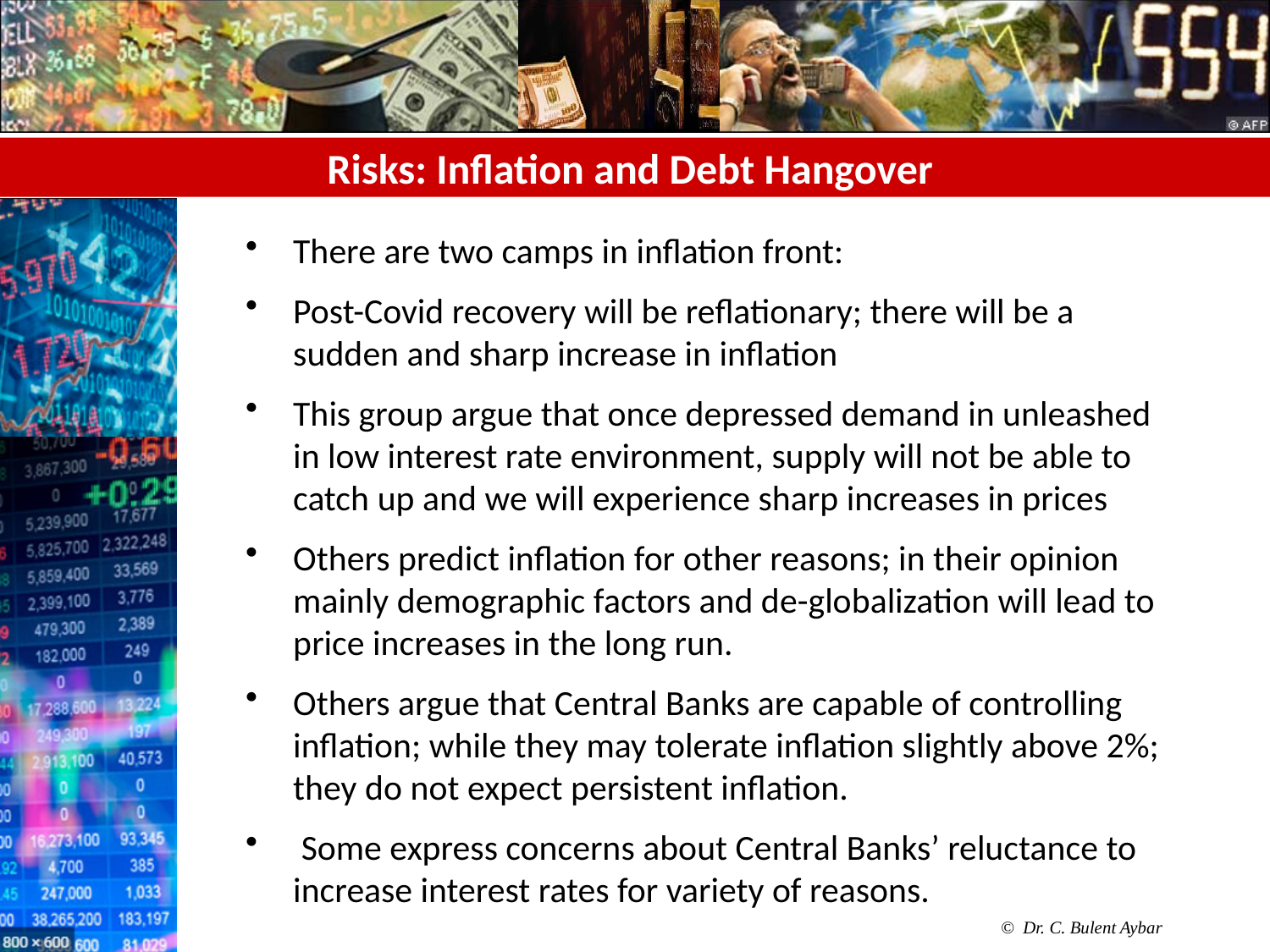

# Risks: Inflation and Debt Hangover
There are two camps in inflation front:
Post-Covid recovery will be reflationary; there will be a sudden and sharp increase in inflation
This group argue that once depressed demand in unleashed in low interest rate environment, supply will not be able to catch up and we will experience sharp increases in prices
Others predict inflation for other reasons; in their opinion mainly demographic factors and de-globalization will lead to price increases in the long run.
Others argue that Central Banks are capable of controlling inflation; while they may tolerate inflation slightly above 2%; they do not expect persistent inflation.
 Some express concerns about Central Banks’ reluctance to increase interest rates for variety of reasons.